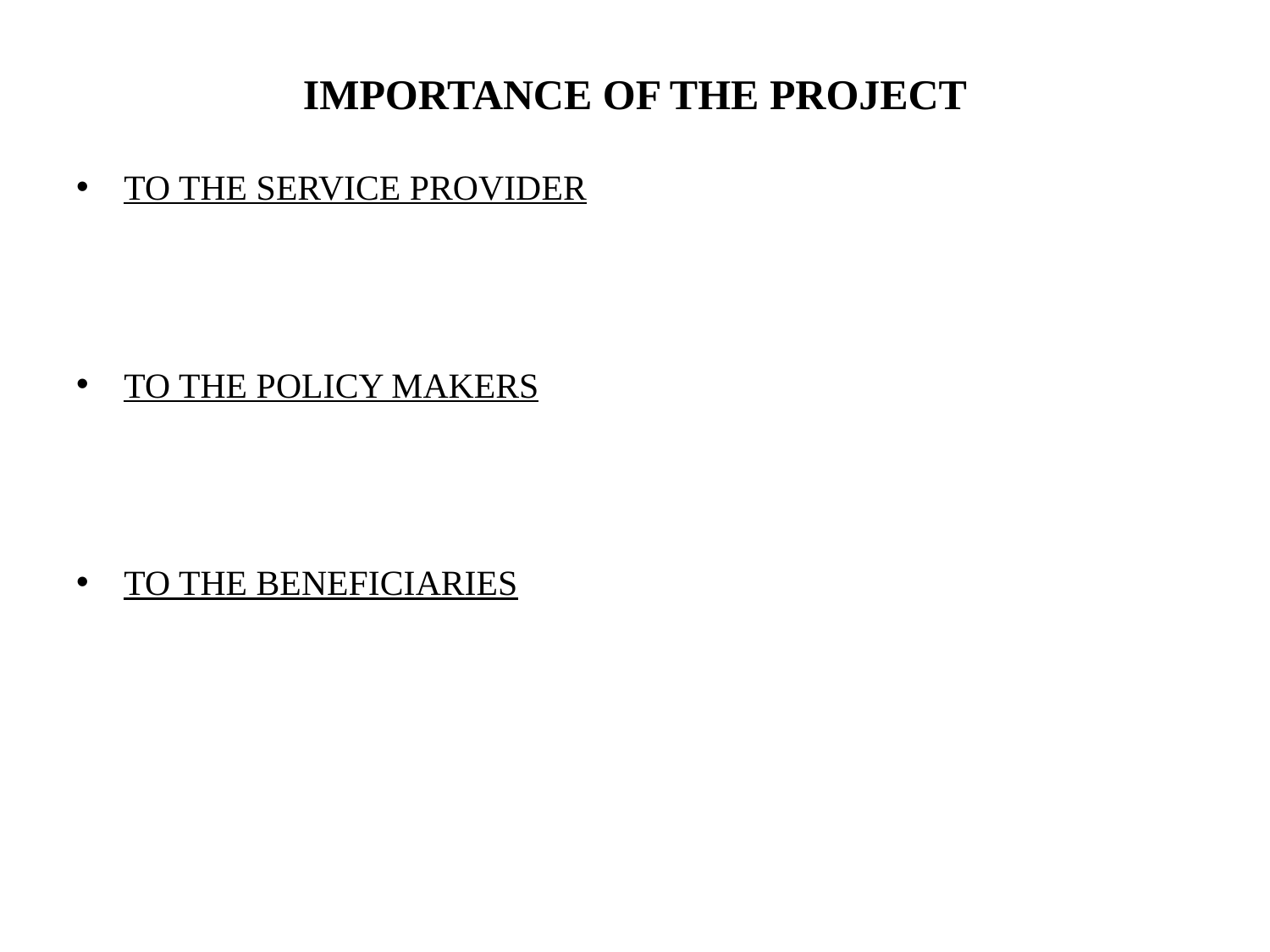

# IMPORTANCE OF THE PROJECT
TO THE SERVICE PROVIDER

TO THE POLICY MAKERS

TO THE BENEFICIARIES